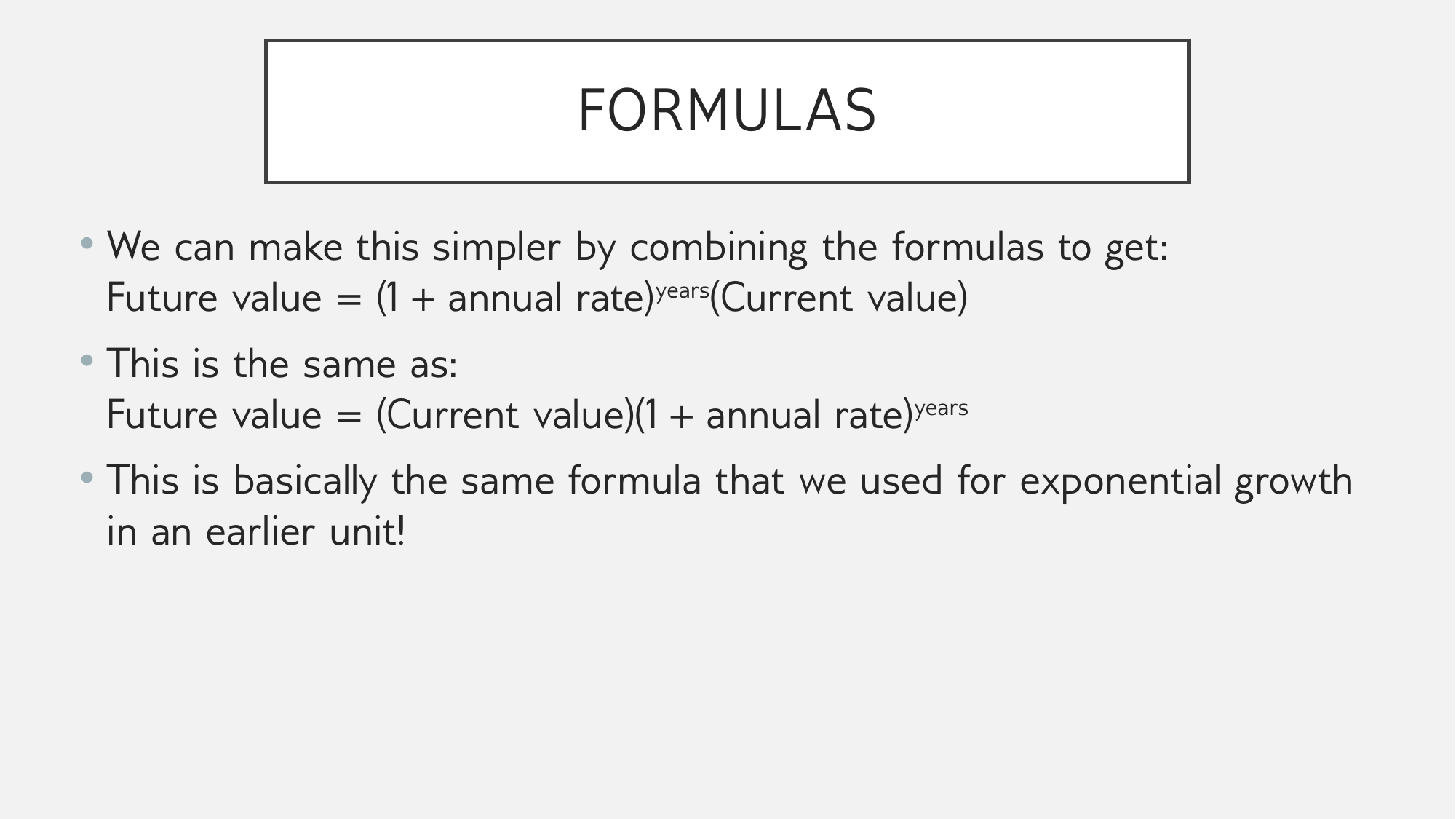

# formulas
We can make this simpler by combining the formulas to get:
Future value = (1 + annual rate)years(Current value)
This is the same as:
Future value = (Current value)(1 + annual rate)years
This is basically the same formula that we used for exponential growth in an earlier unit!